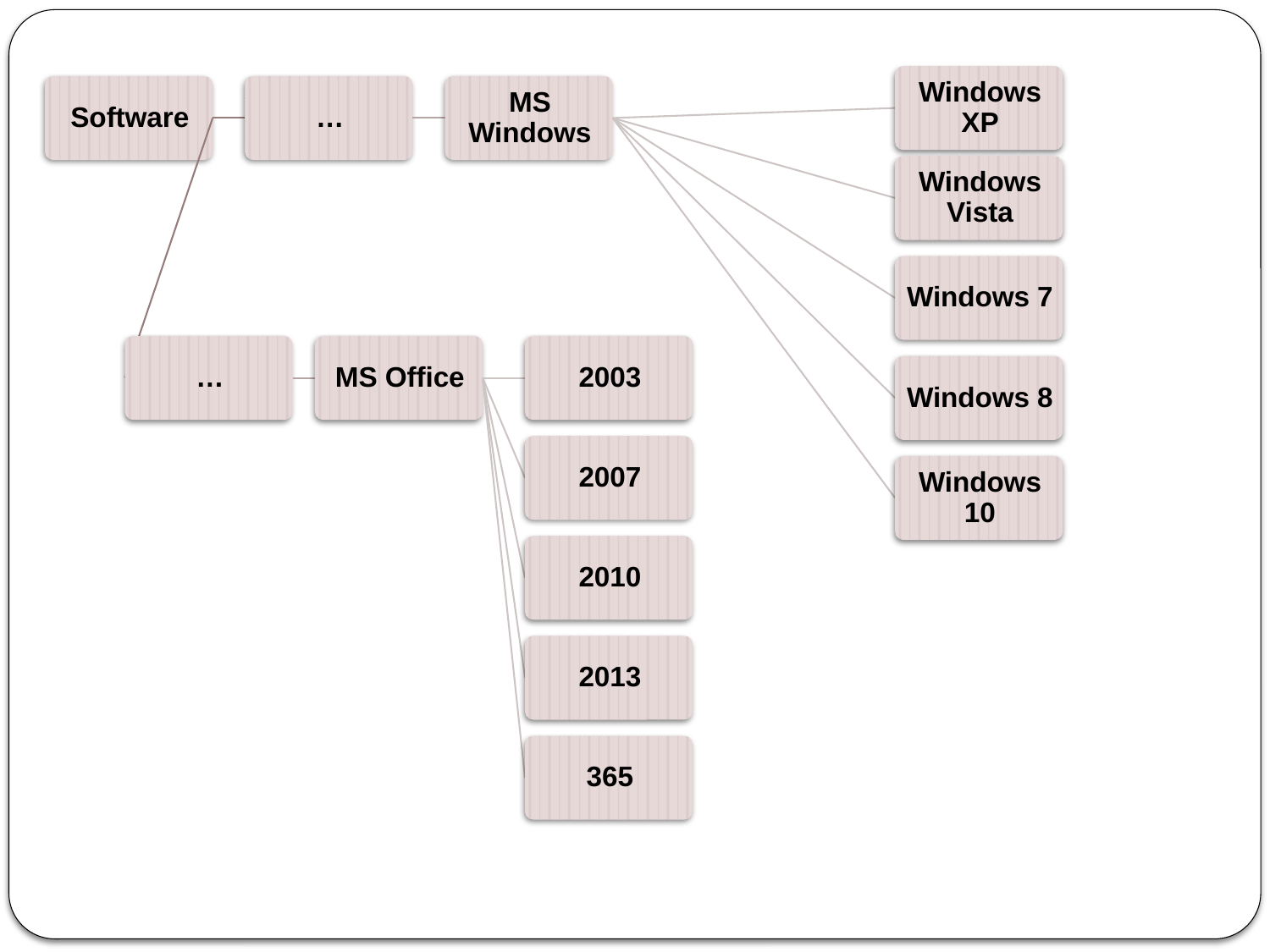

Software

…

MS Windows

Windows XP

Windows Vista

Windows 7

Windows 8

Windows 10

…

MS Office

2003

2007

2010

2013

365